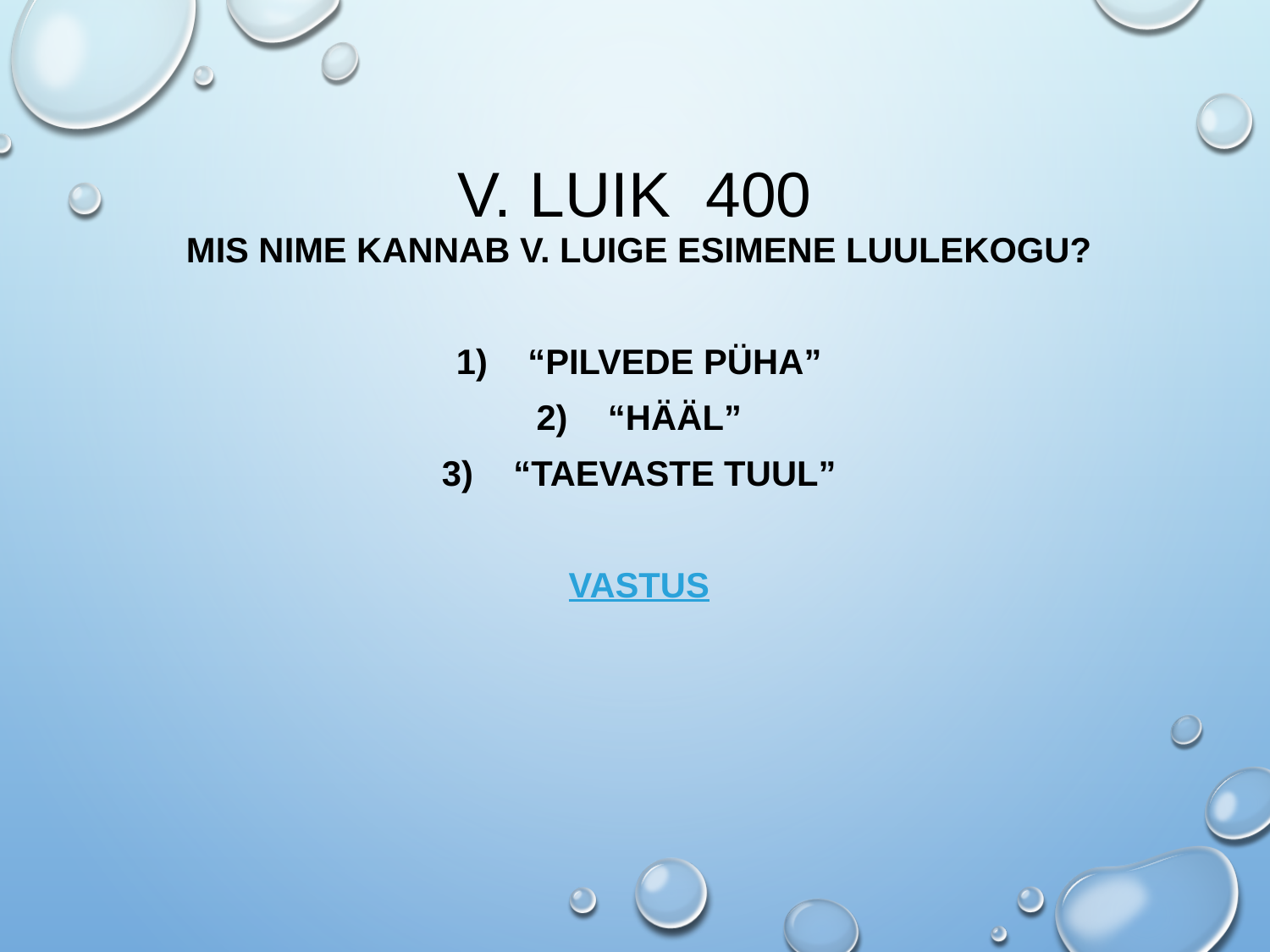

# V. Luik  400
Mis nime kannab V. Luige esimene luulekogu?

“Pilvede püha”
“Hääl”
“Taevaste tuul”

VASTUS